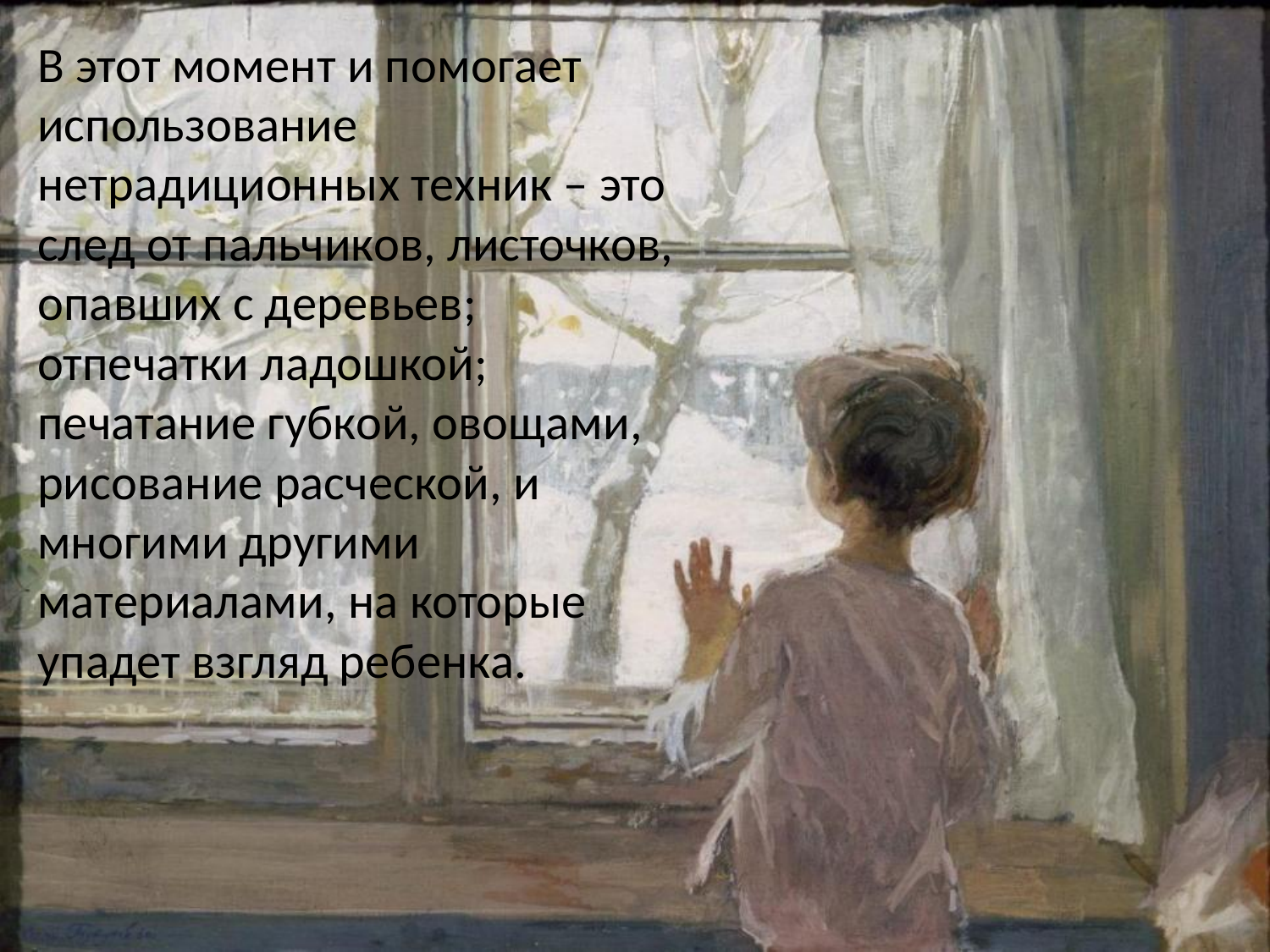

В этот момент и помогает использование нетрадиционных техник – это след от пальчиков, листочков, опавших с деревьев; отпечатки ладошкой; печатание губкой, овощами, рисование расческой, и многими другими материалами, на которые упадет взгляд ребенка.